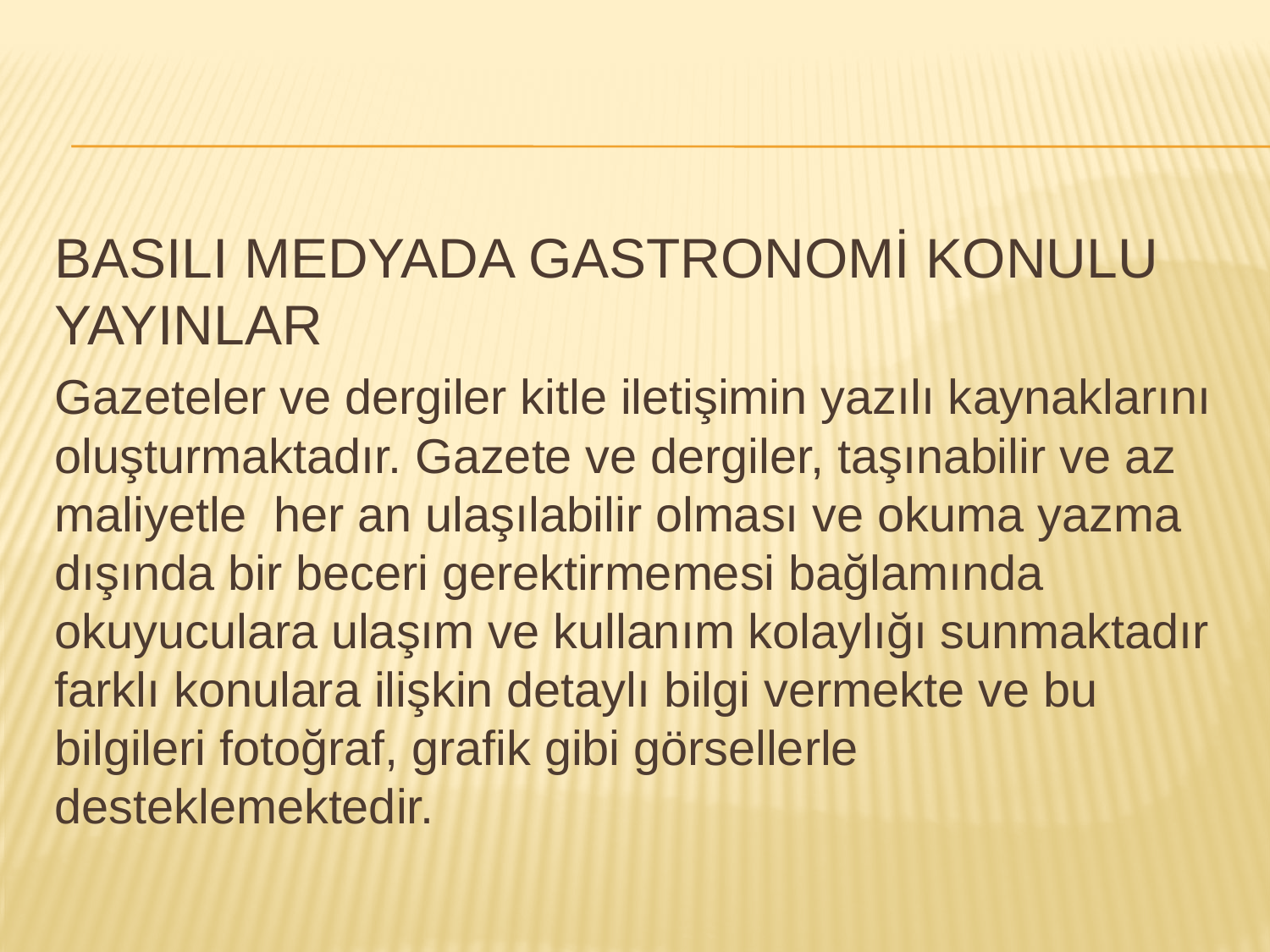

BASILI MEDYADA GASTRONOMİ KONULU YAYINLAR
Gazeteler ve dergiler kitle iletişimin yazılı kaynaklarını oluşturmaktadır. Gazete ve dergiler, taşınabilir ve az maliyetle  her an ulaşılabilir olması ve okuma yazma dışında bir beceri gerektirmemesi bağlamında okuyuculara ulaşım ve kullanım kolaylığı sunmaktadır farklı konulara ilişkin detaylı bilgi vermekte ve bu bilgileri fotoğraf, grafik gibi görsellerle desteklemektedir.